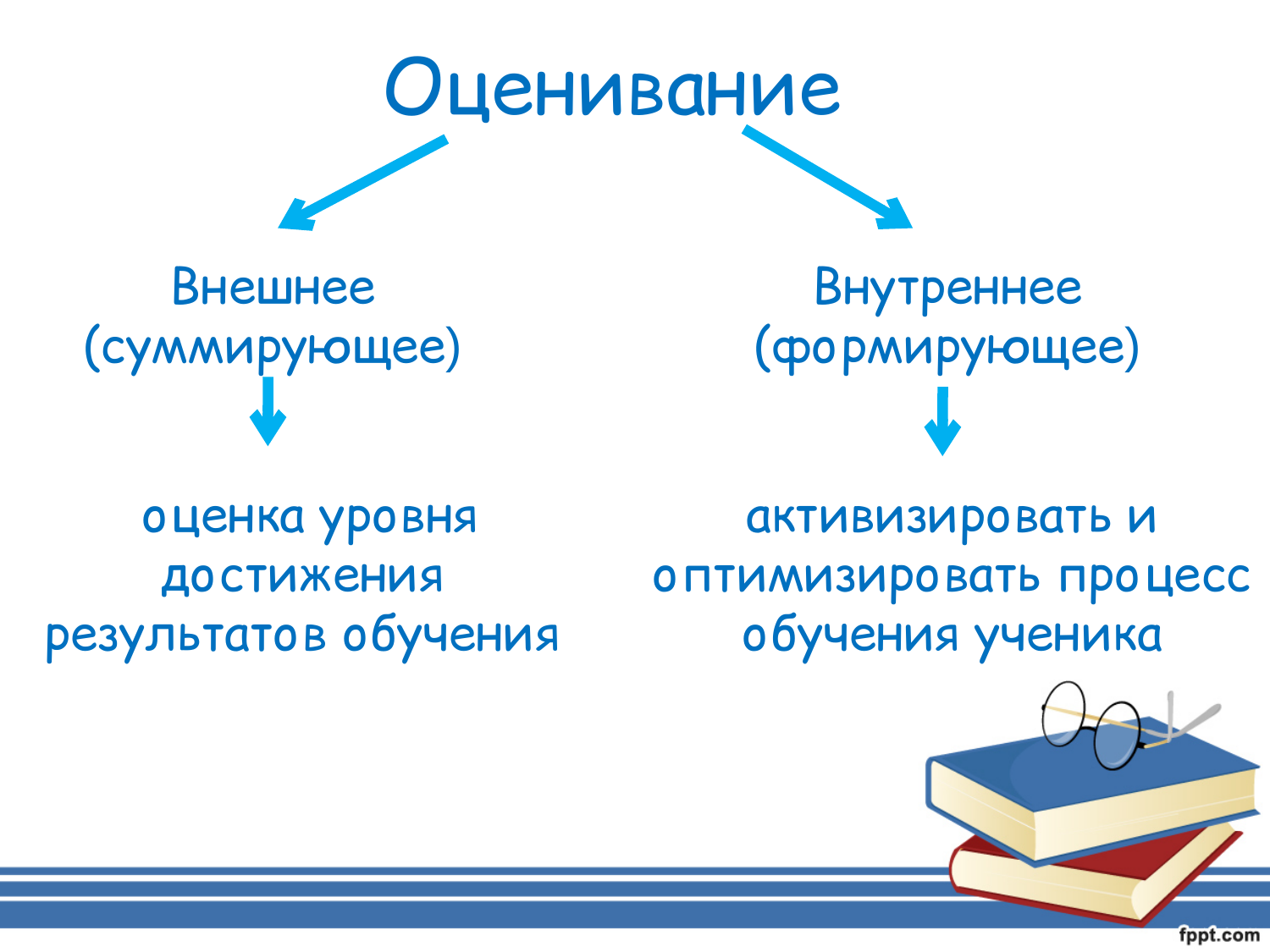

Оценивание
Внешнее (суммирующее)
Внутреннее (формирующее)
 оценка уровня достижения результатов обучения
активизировать и оптимизировать процесс обучения ученика